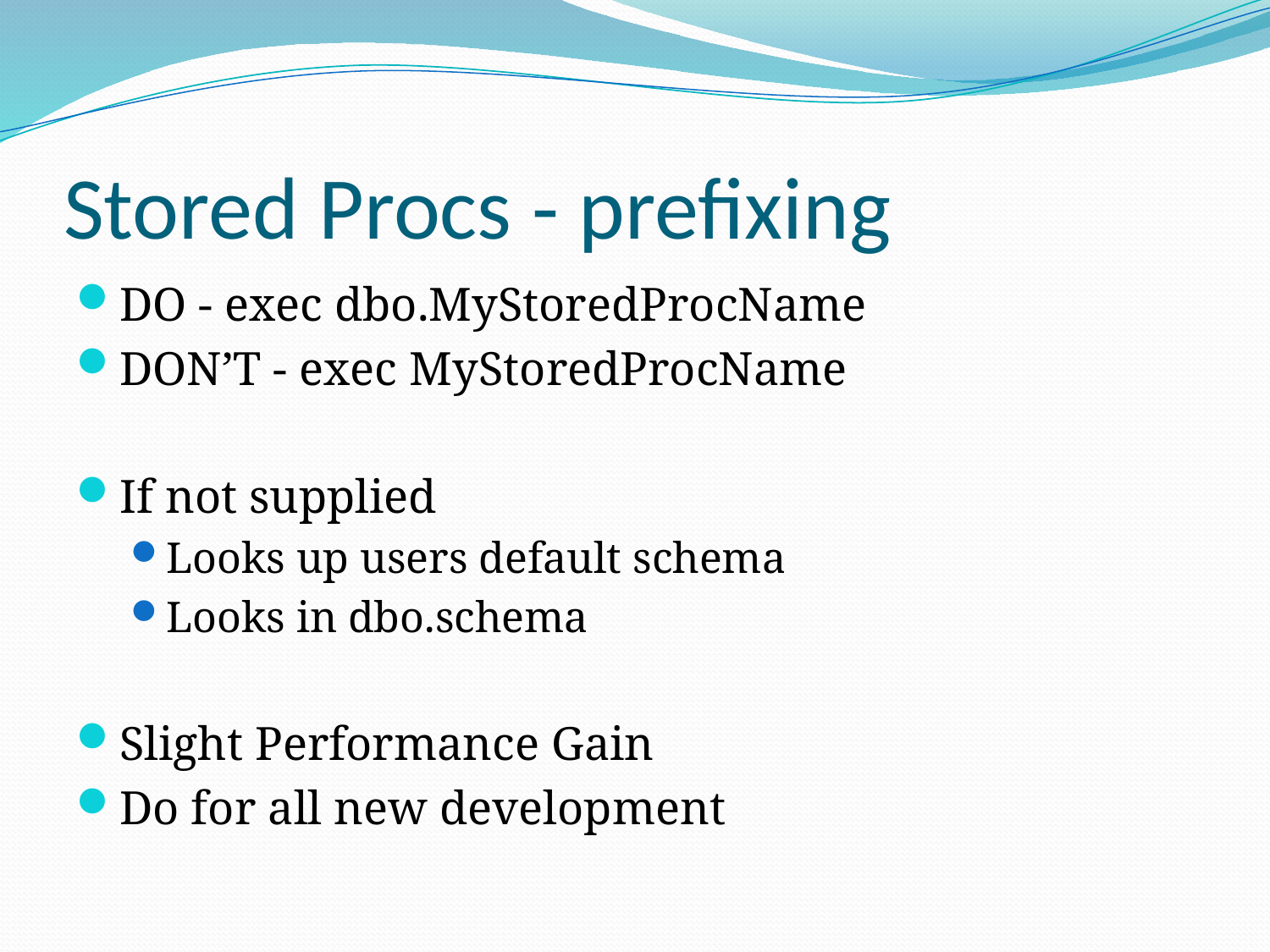

# Stored Procs - prefixing
DO - exec dbo.MyStoredProcName
DON’T - exec MyStoredProcName

If not supplied
Looks up users default schema
Looks in dbo.schema

Slight Performance Gain
Do for all new development